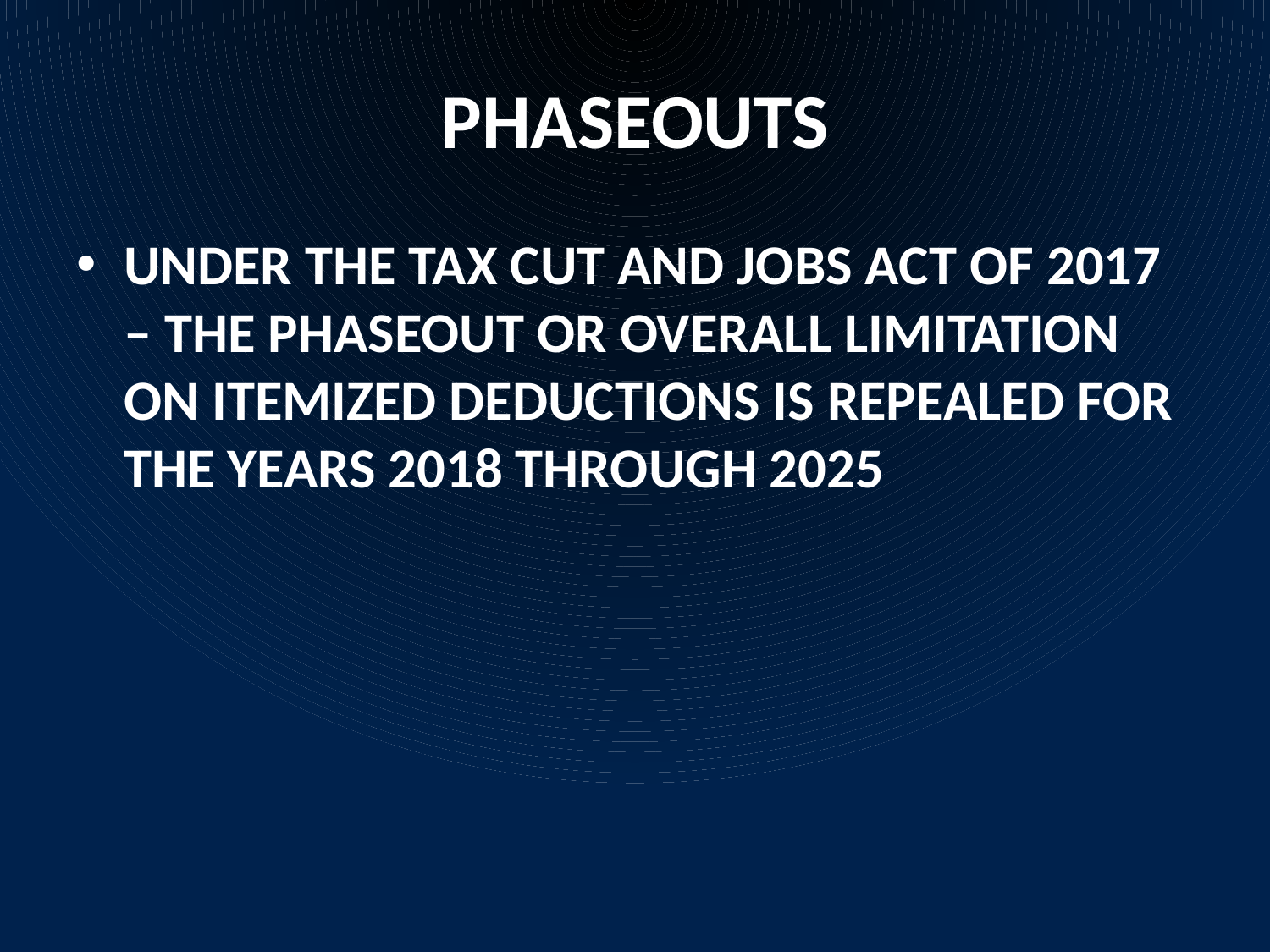

# PHASEOUTS
UNDER THE TAX CUT AND JOBS ACT OF 2017 – THE PHASEOUT OR OVERALL LIMITATION ON ITEMIZED DEDUCTIONS IS REPEALED FOR THE YEARS 2018 THROUGH 2025